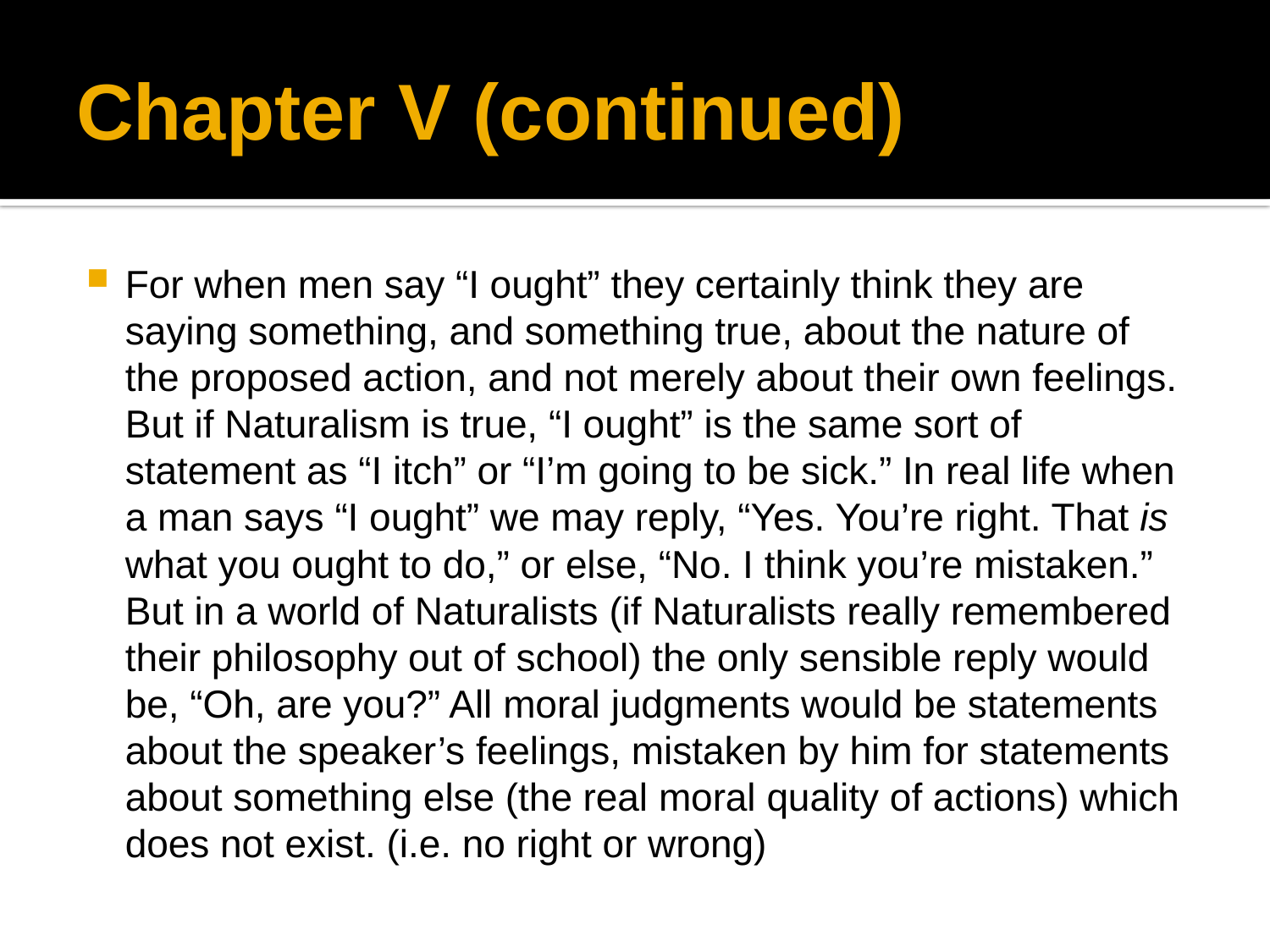

# Chapter V (continued)
For when men say “I ought” they certainly think they are saying something, and something true, about the nature of the proposed action, and not merely about their own feelings. But if Naturalism is true, “I ought” is the same sort of statement as “I itch” or “I’m going to be sick.” In real life when a man says “I ought” we may reply, “Yes. You’re right. That is what you ought to do,” or else, “No. I think you’re mistaken.” But in a world of Naturalists (if Naturalists really remembered their philosophy out of school) the only sensible reply would be, “Oh, are you?” All moral judgments would be statements about the speaker’s feelings, mistaken by him for statements about something else (the real moral quality of actions) which does not exist. (i.e. no right or wrong)